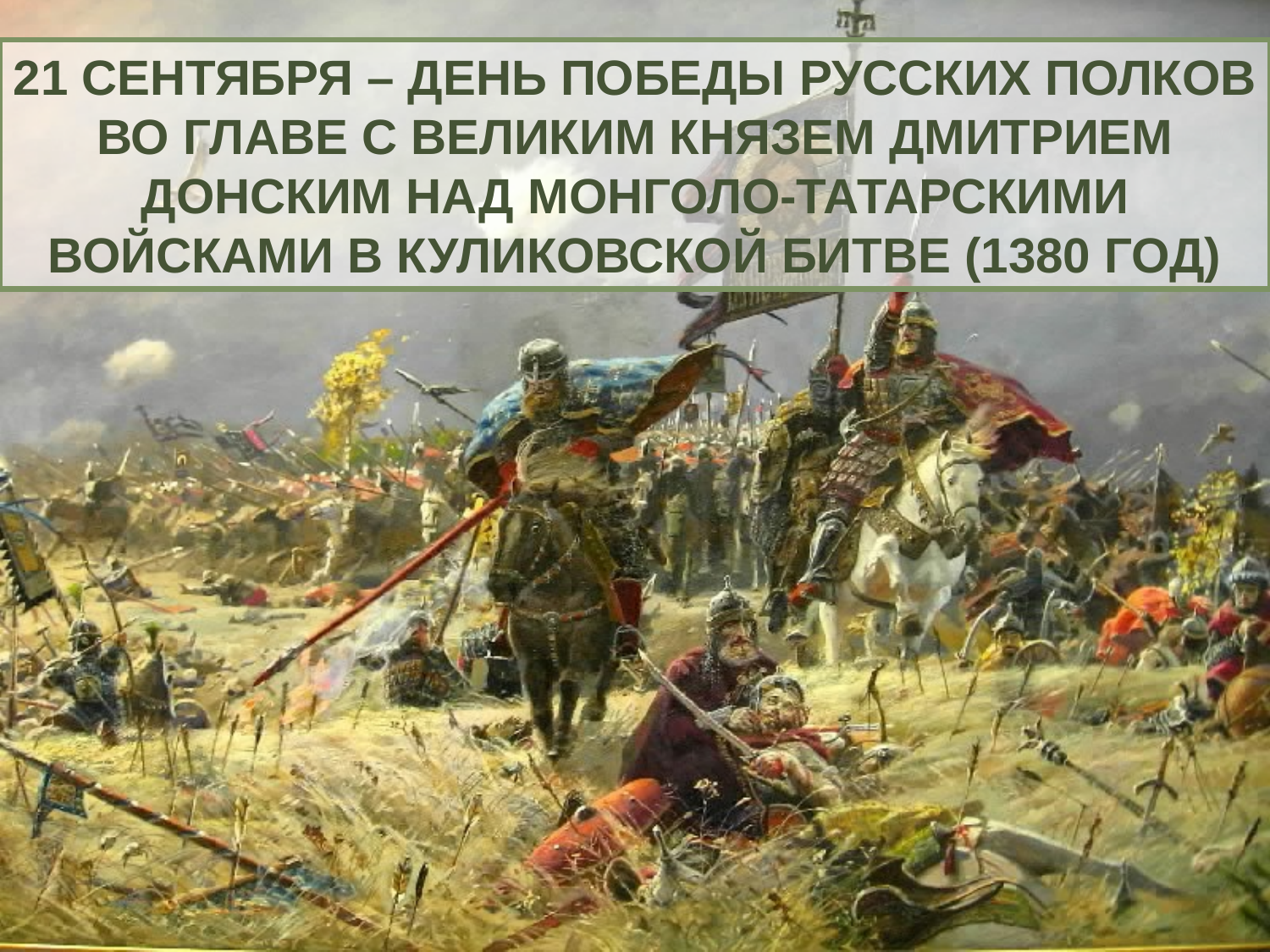

21 СЕНТЯБРЯ – ДЕНЬ ПОБЕДЫ РУССКИХ ПОЛКОВ ВО ГЛАВЕ С ВЕЛИКИМ КНЯЗЕМ ДМИТРИЕМ ДОНСКИМ НАД МОНГОЛО-ТАТАРСКИМИ ВОЙСКАМИ В КУЛИКОВСКОЙ БИТВЕ (1380 ГОД)